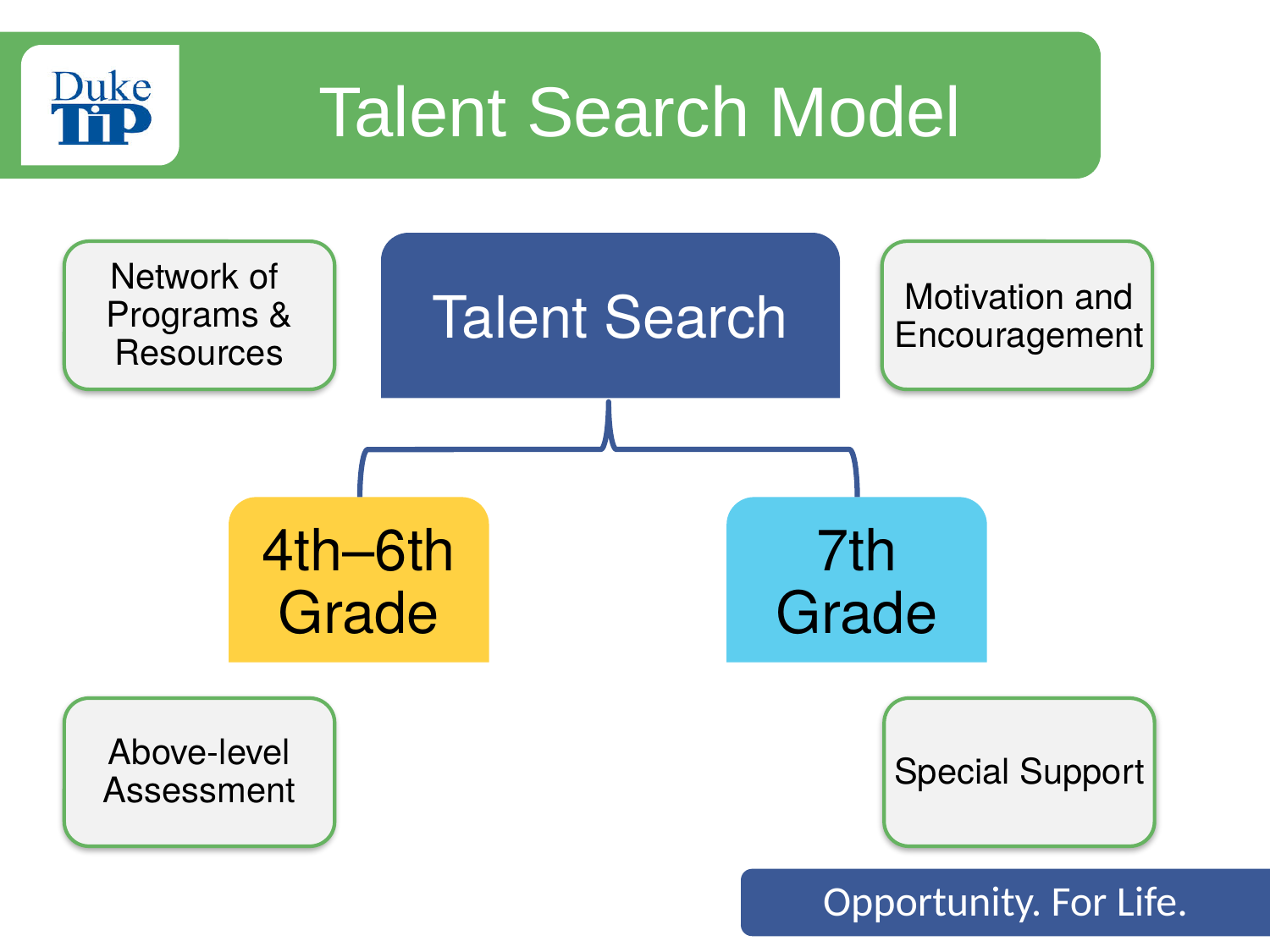

Talent Search Model

Talent Search

Network of
Programs & Resources

Motivation and Encouragement
4th–6th Grade
7th Grade

Above-level
Assessment

Special Support